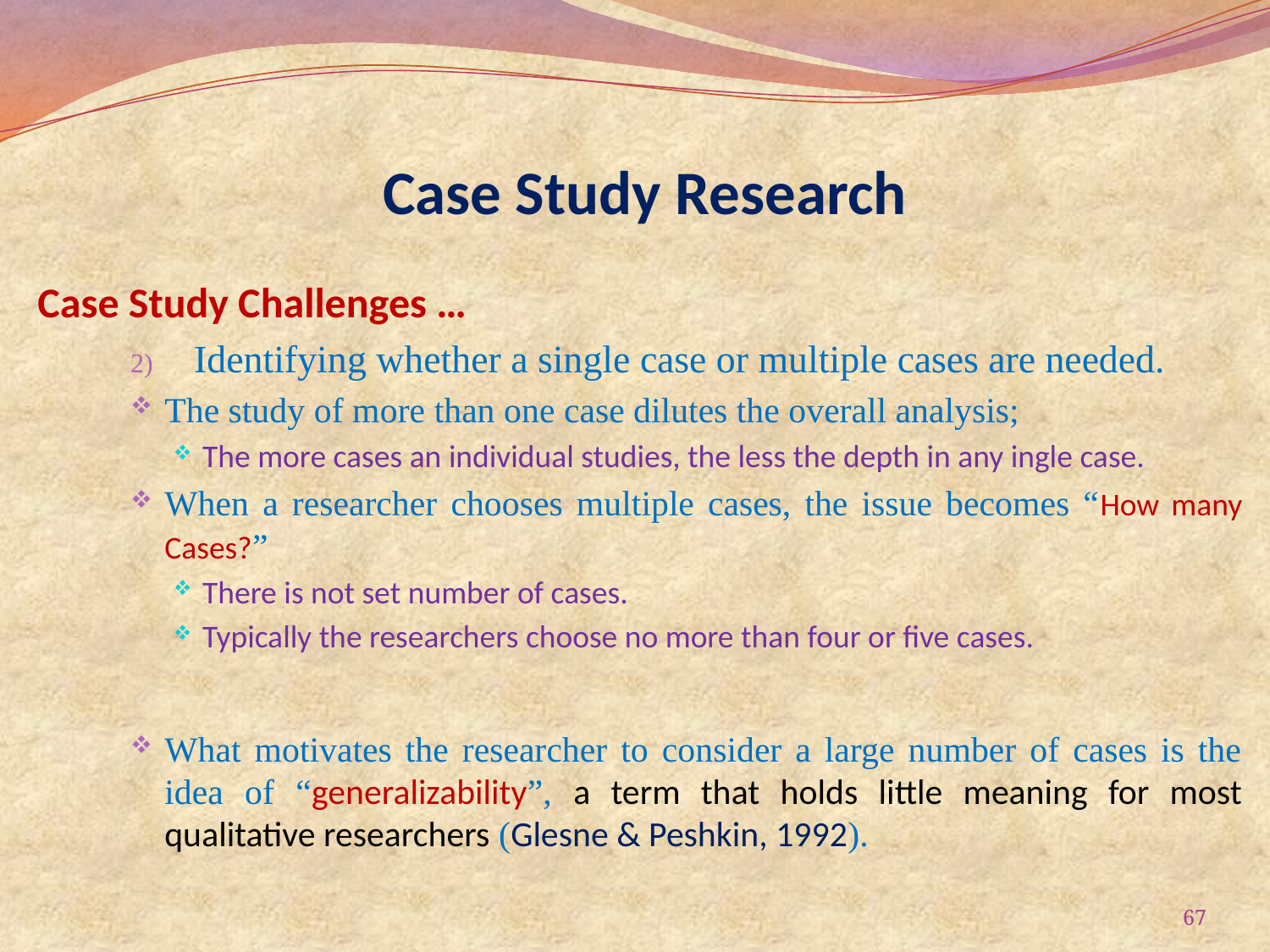

# Case Study Research
Case Study Challenges …
Identifying whether a single case or multiple cases are needed.
The study of more than one case dilutes the overall analysis;
The more cases an individual studies, the less the depth in any ingle case.
When a researcher chooses multiple cases, the issue becomes “How many Cases?”
There is not set number of cases.
Typically the researchers choose no more than four or five cases.

What motivates the researcher to consider a large number of cases is the idea of “generalizability”, a term that holds little meaning for most qualitative researchers (Glesne & Peshkin, 1992).
67